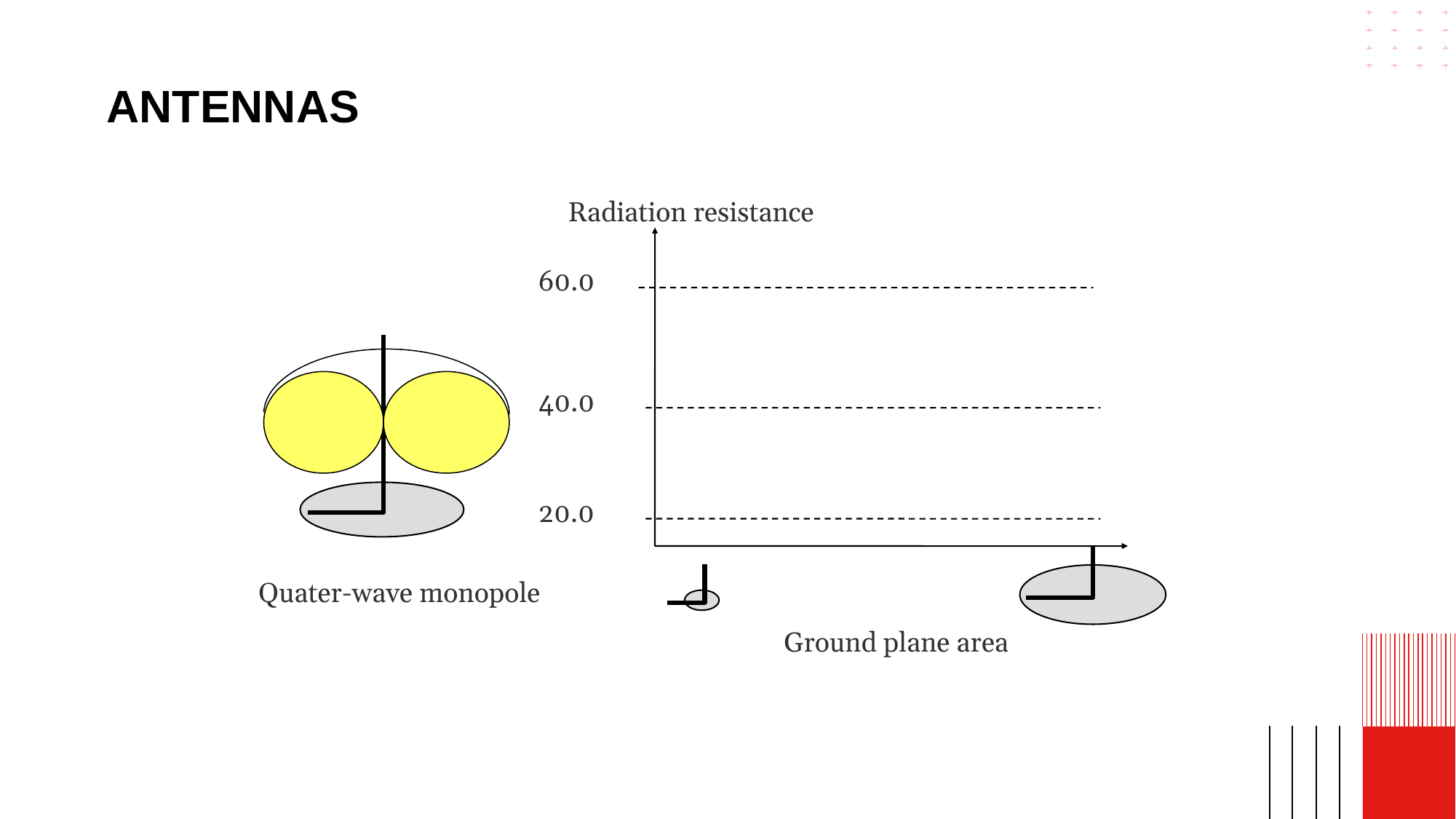

# ANTENNAS
Radiation resistance

60.0

40.0

20.0

Quater-wave monopole

Ground plane area